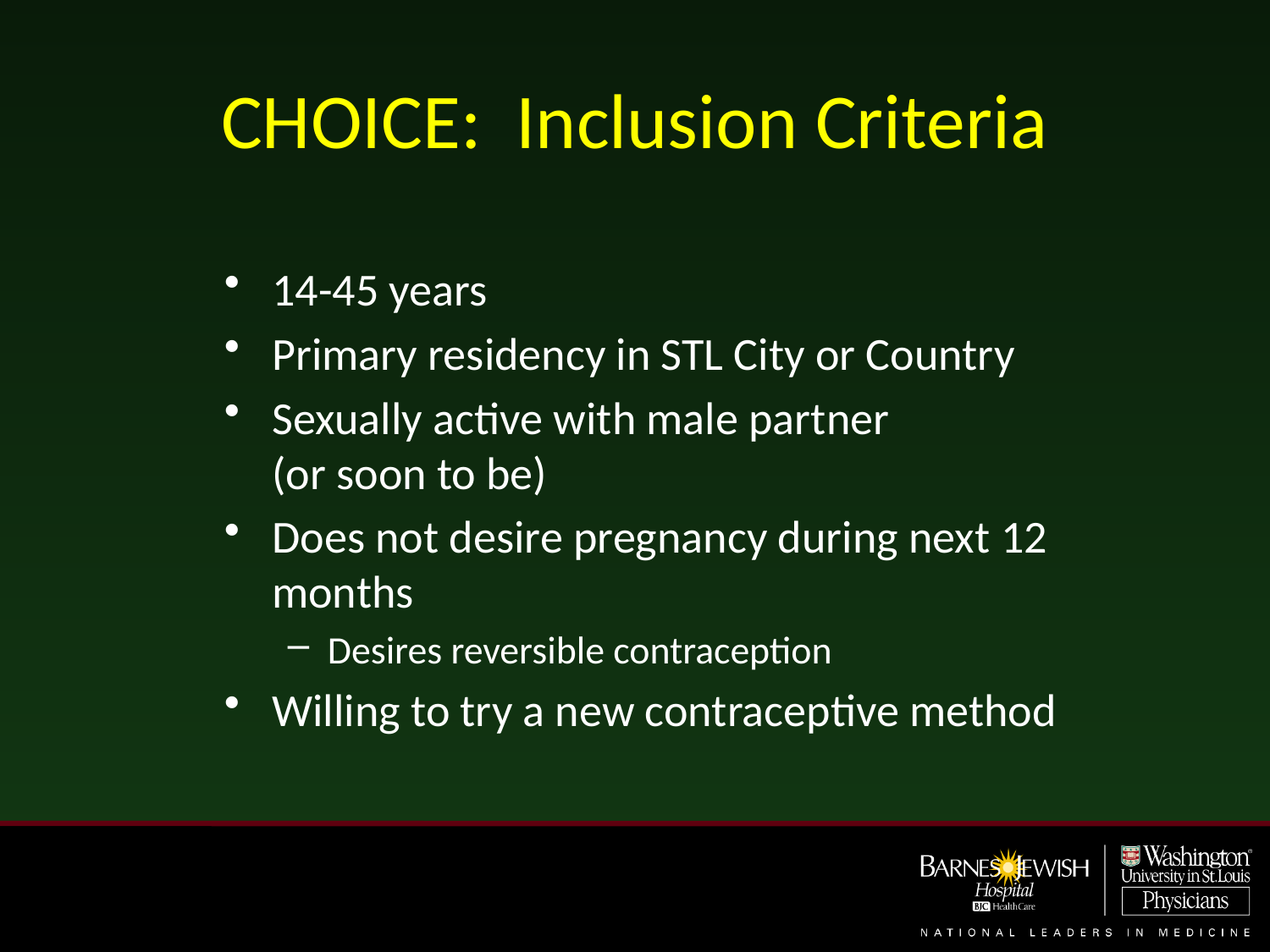

# CHOICE:  Inclusion Criteria
14-45 years
Primary residency in STL City or Country
Sexually active with male partner
(or soon to be)
Does not desire pregnancy during next 12 months
Desires reversible contraception
Willing to try a new contraceptive method